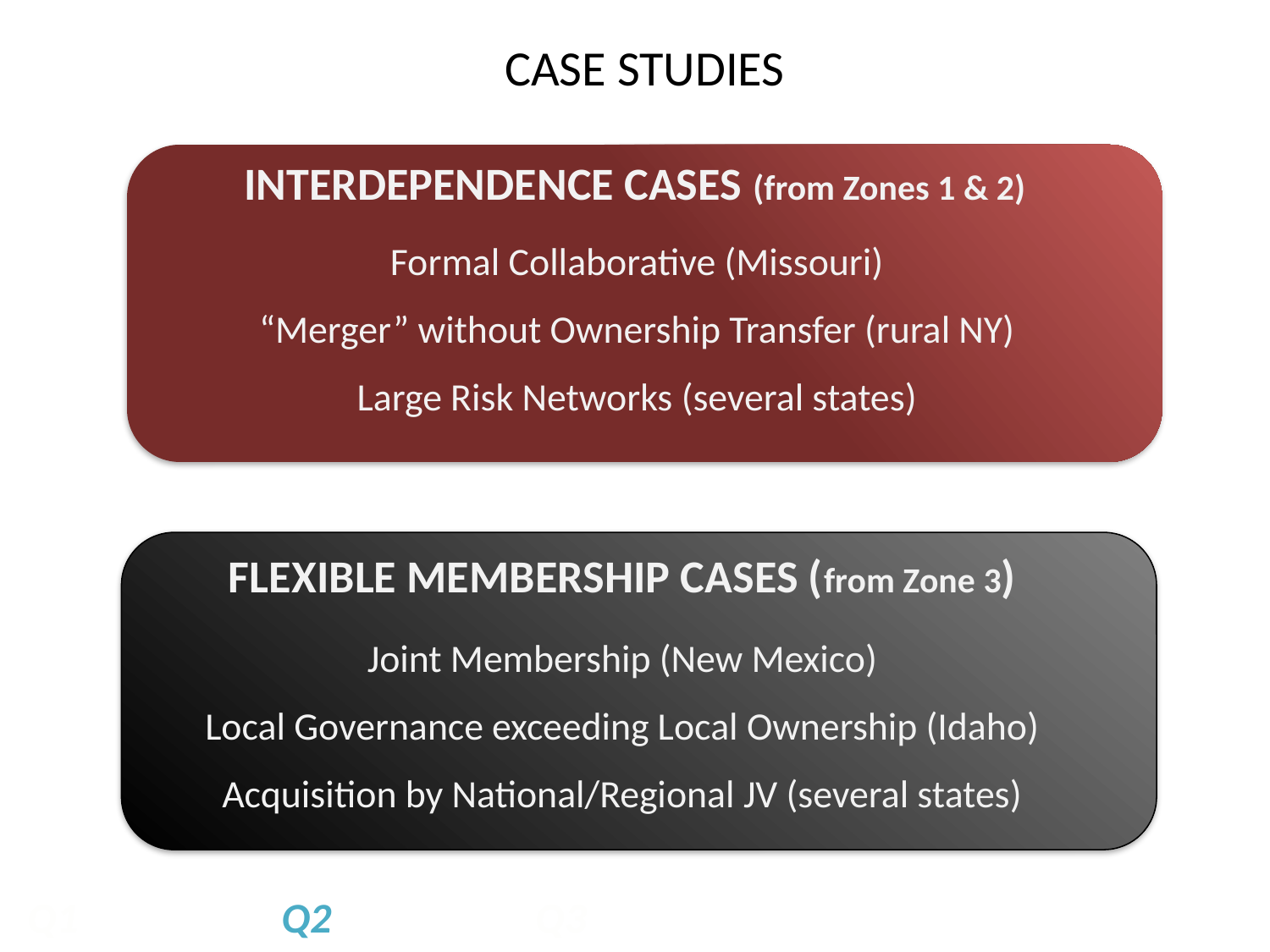

CASE STUDIES

INTERDEPENDENCE CASES (from Zones 1 & 2)
Formal Collaborative (Missouri)
“Merger” without Ownership Transfer (rural NY)
Large Risk Networks (several states)

FLEXIBLE MEMBERSHIP CASES (from Zone 3)
Joint Membership (New Mexico)
Local Governance exceeding Local Ownership (Idaho)
Acquisition by National/Regional JV (several states)
Q1		Q2		Q3